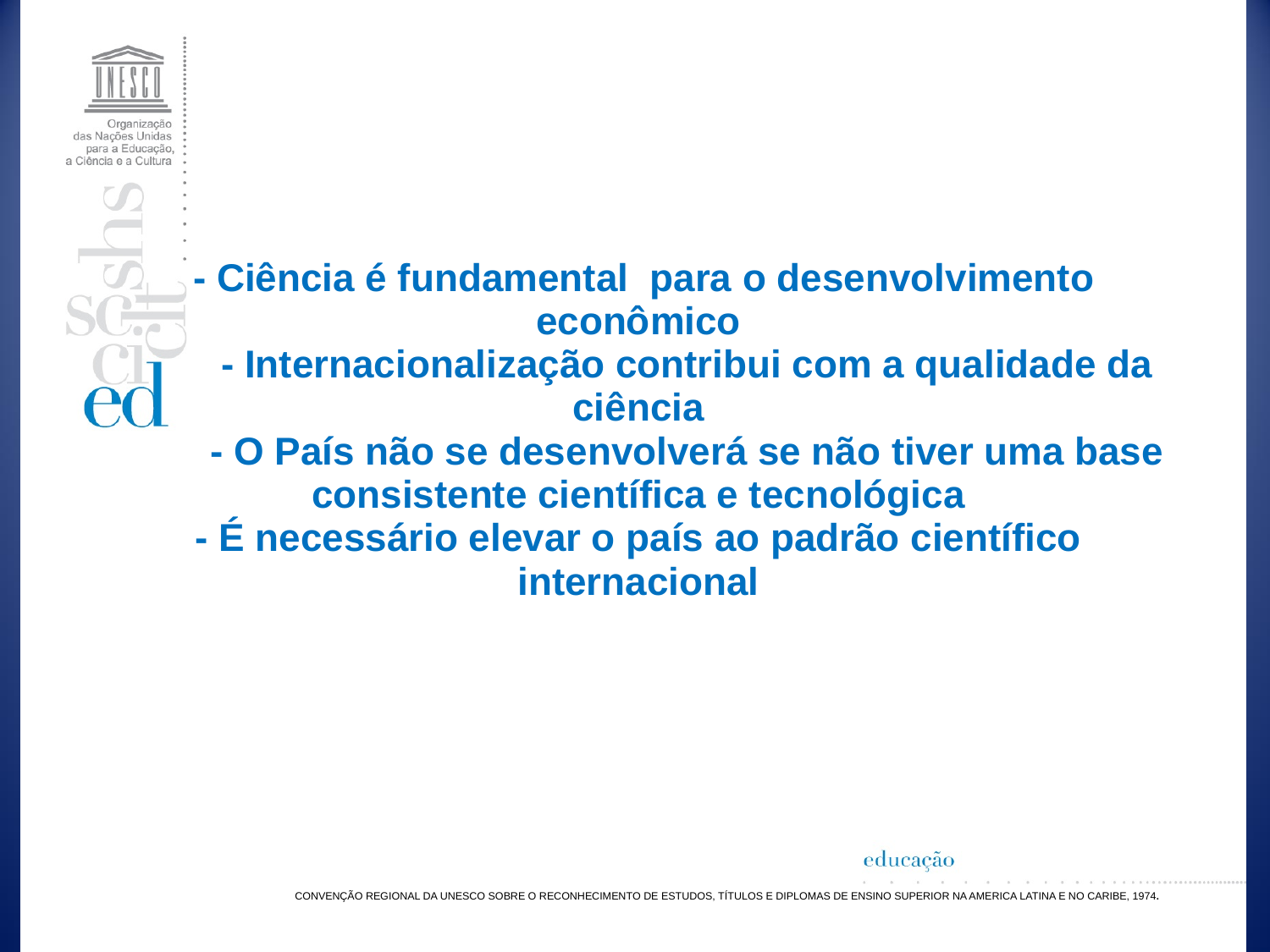

- Ciência é fundamental  para o desenvolvimento  econômico
         - Internacionalização contribui com a qualidade da ciência
         - O País não se desenvolverá se não tiver uma base consistente científica e tecnológica
- É necessário elevar o país ao padrão científico internacional

CONVENÇÃO REGIONAL DA UNESCO SOBRE O RECONHECIMENTO DE ESTUDOS, TÍTULOS E DIPLOMAS DE ENSINO SUPERIOR NA AMERICA LATINA E NO CARIBE, 1974.